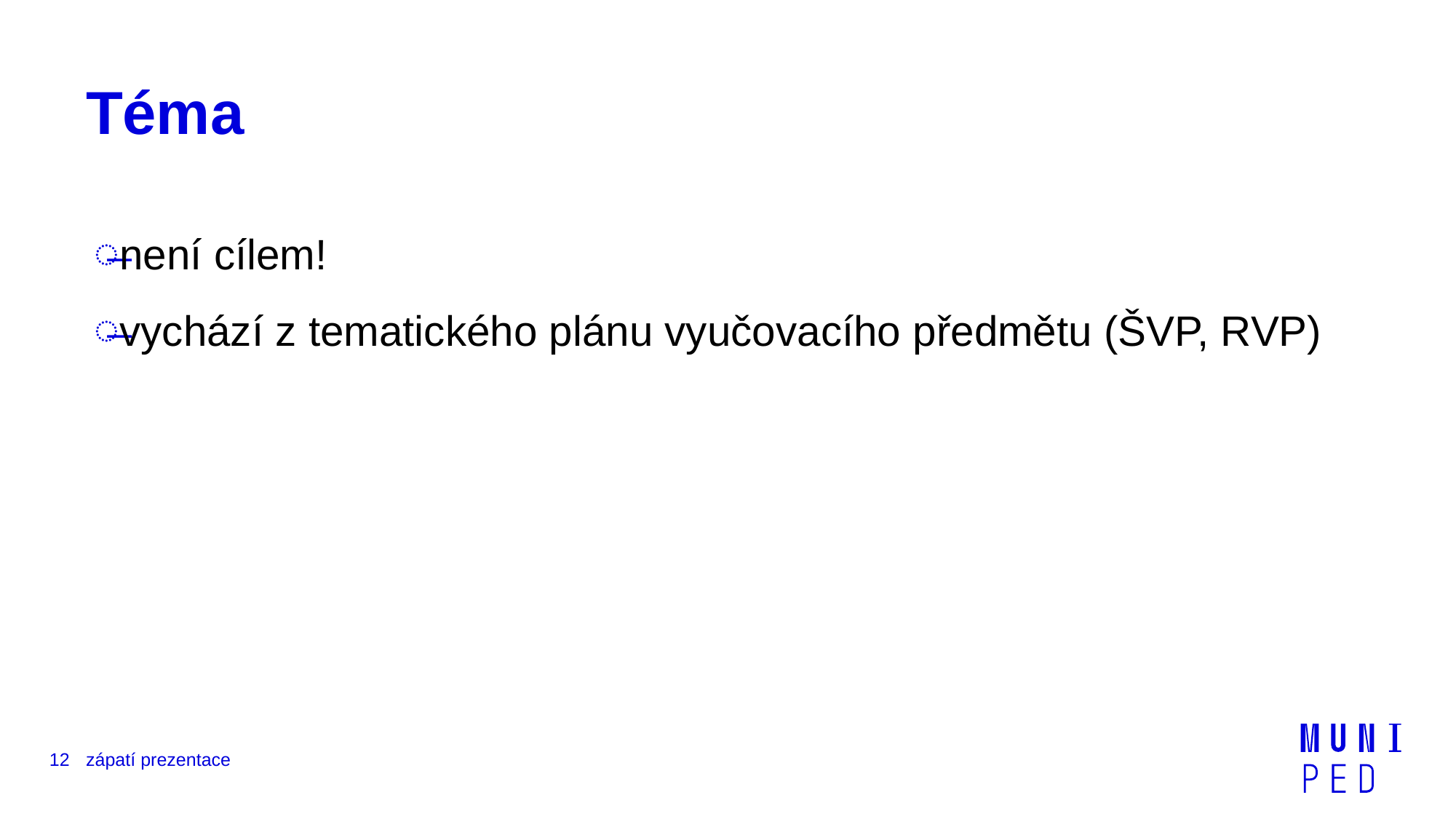

# Téma
není cílem!
vychází z tematického plánu vyučovacího předmětu (ŠVP, RVP)
12
zápatí prezentace